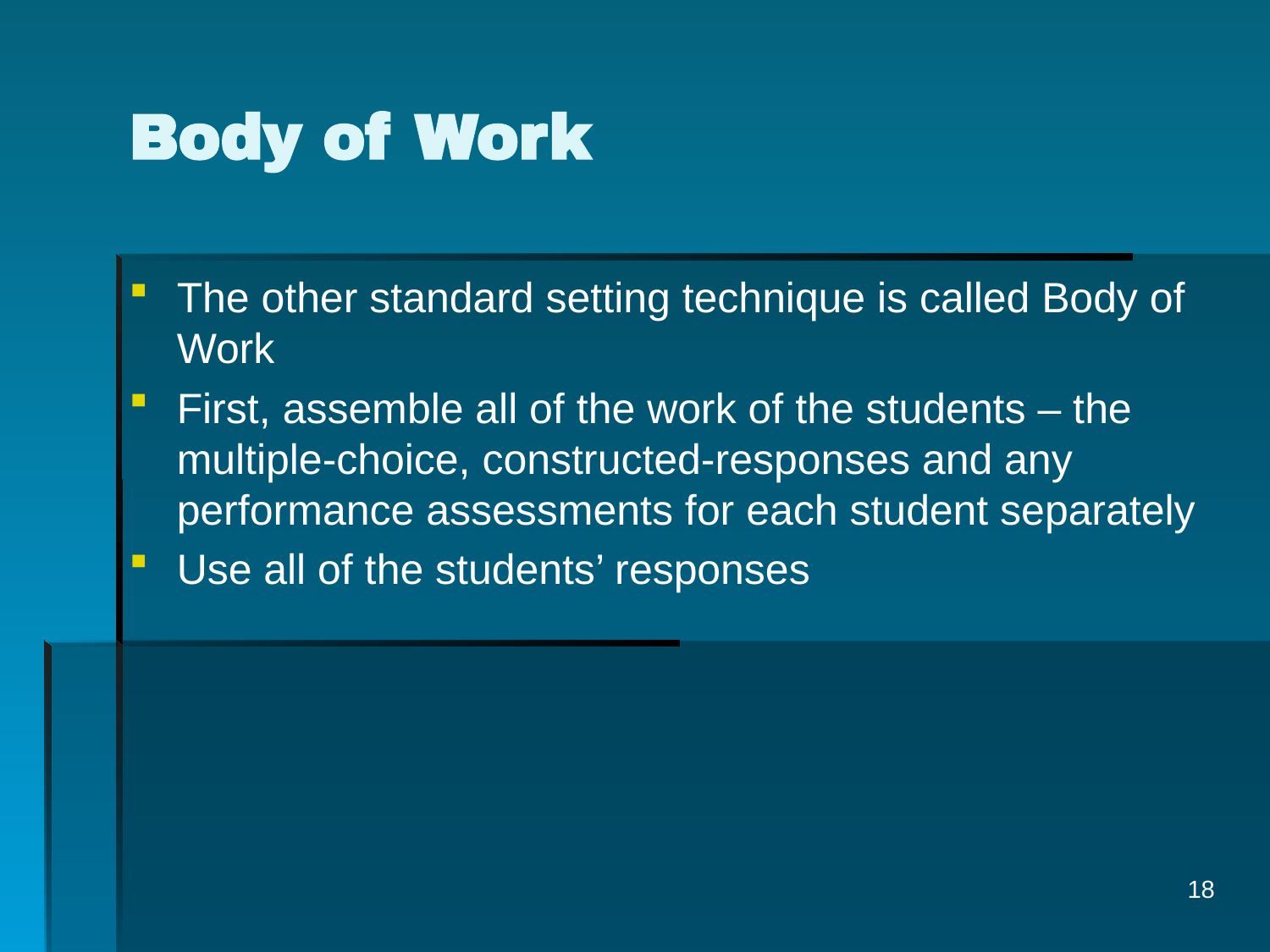

# Body of Work
The other standard setting technique is called Body of Work
First, assemble all of the work of the students – the multiple-choice, constructed-responses and any performance assessments for each student separately
Use all of the students’ responses
18